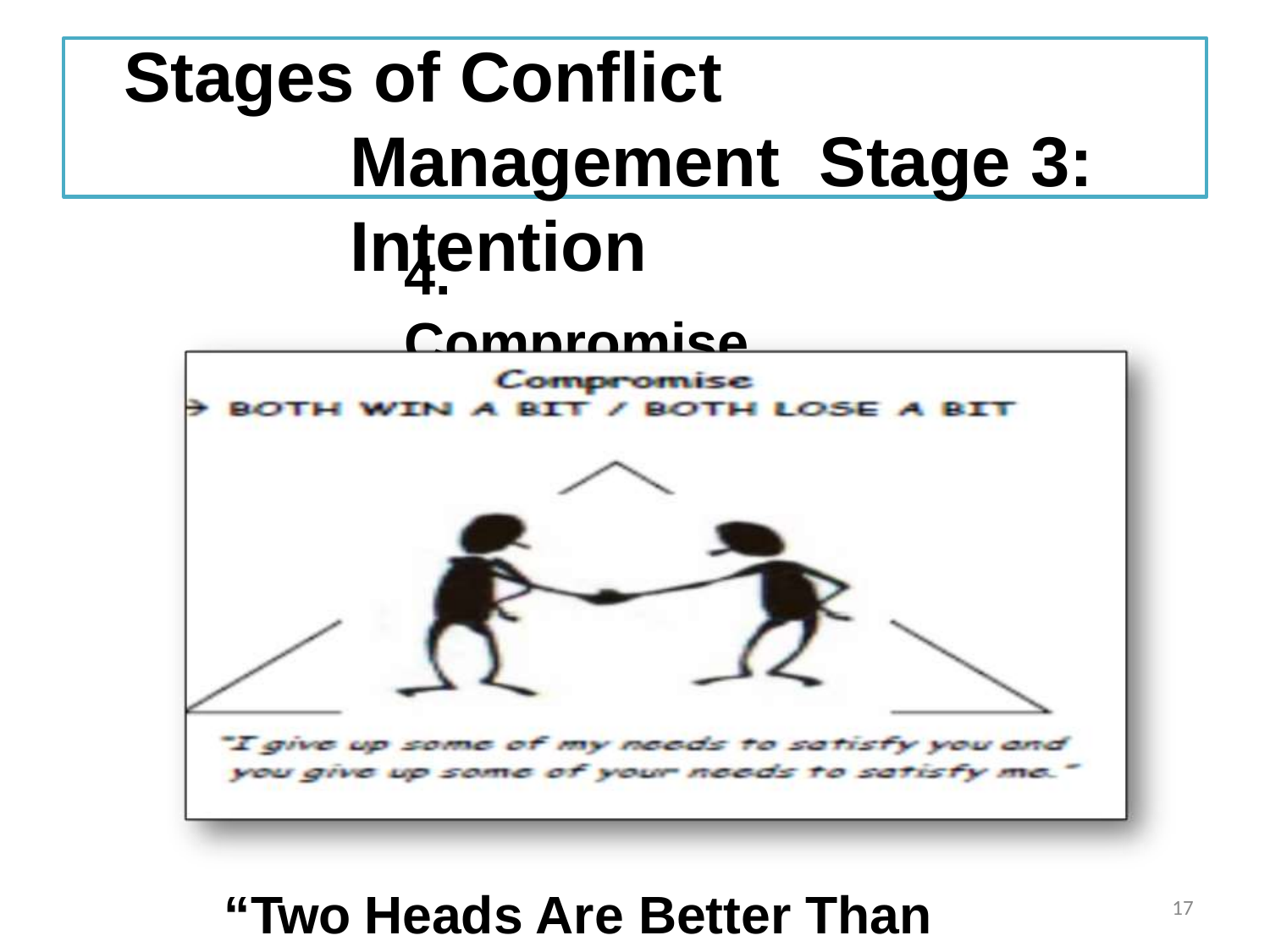

# Stages of Conflict Management  Stage 3: Intention

4. Compromise

“Two Heads Are Better Than One””
17